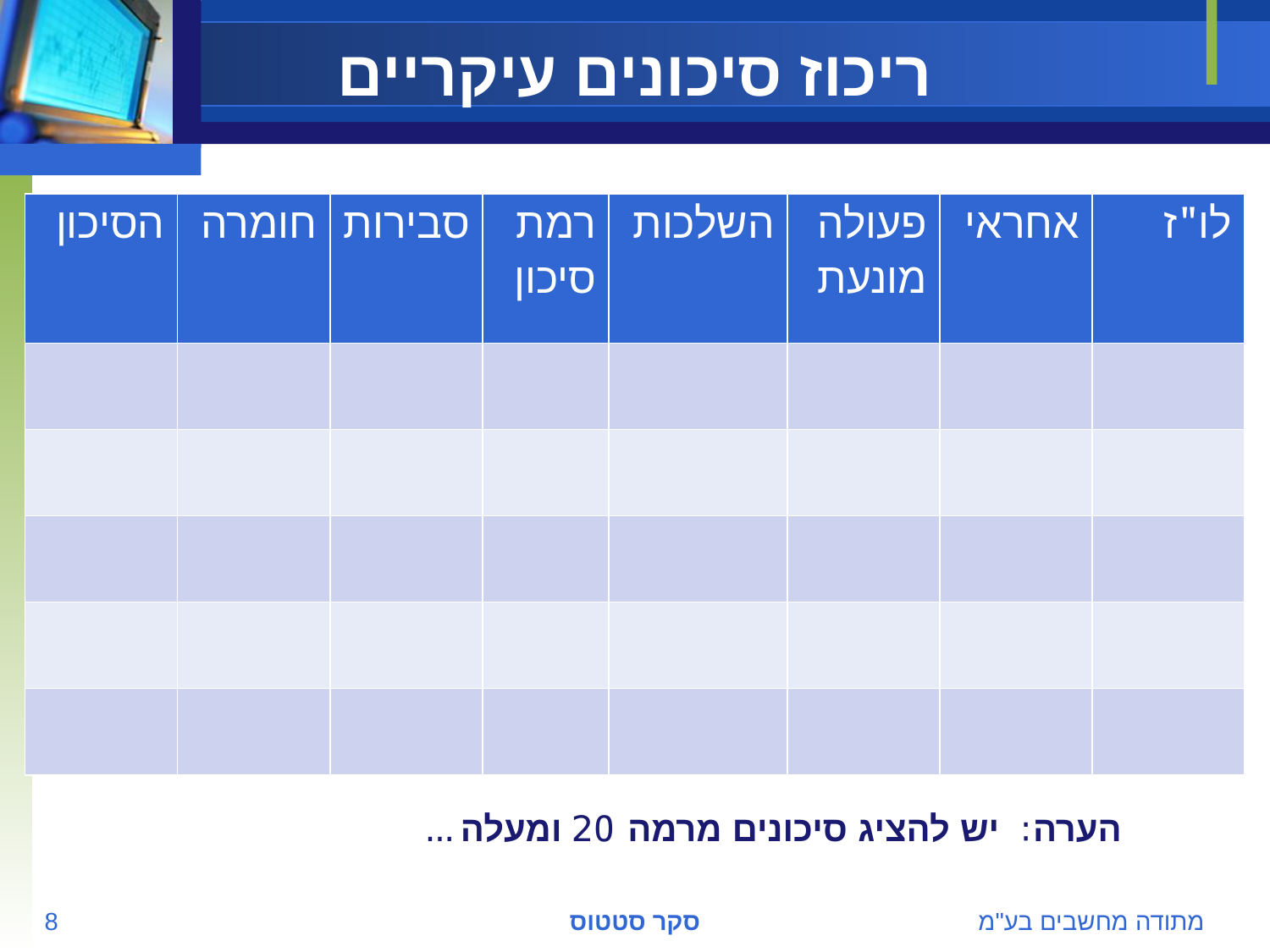

# ריכוז סיכונים עיקריים
| הסיכון | חומרה | סבירות | רמת סיכון | השלכות | פעולה מונעת | אחראי | לו"ז |
| --- | --- | --- | --- | --- | --- | --- | --- |
|  |  |  |  |  |  |  |  |
|  |  |  |  |  |  |  |  |
|  |  |  |  |  |  |  |  |
|  |  |  |  |  |  |  |  |
|  |  |  |  |  |  |  |  |
הערה:  יש להציג סיכונים מרמה 20 ומעלה…
8
סקר סטטוס